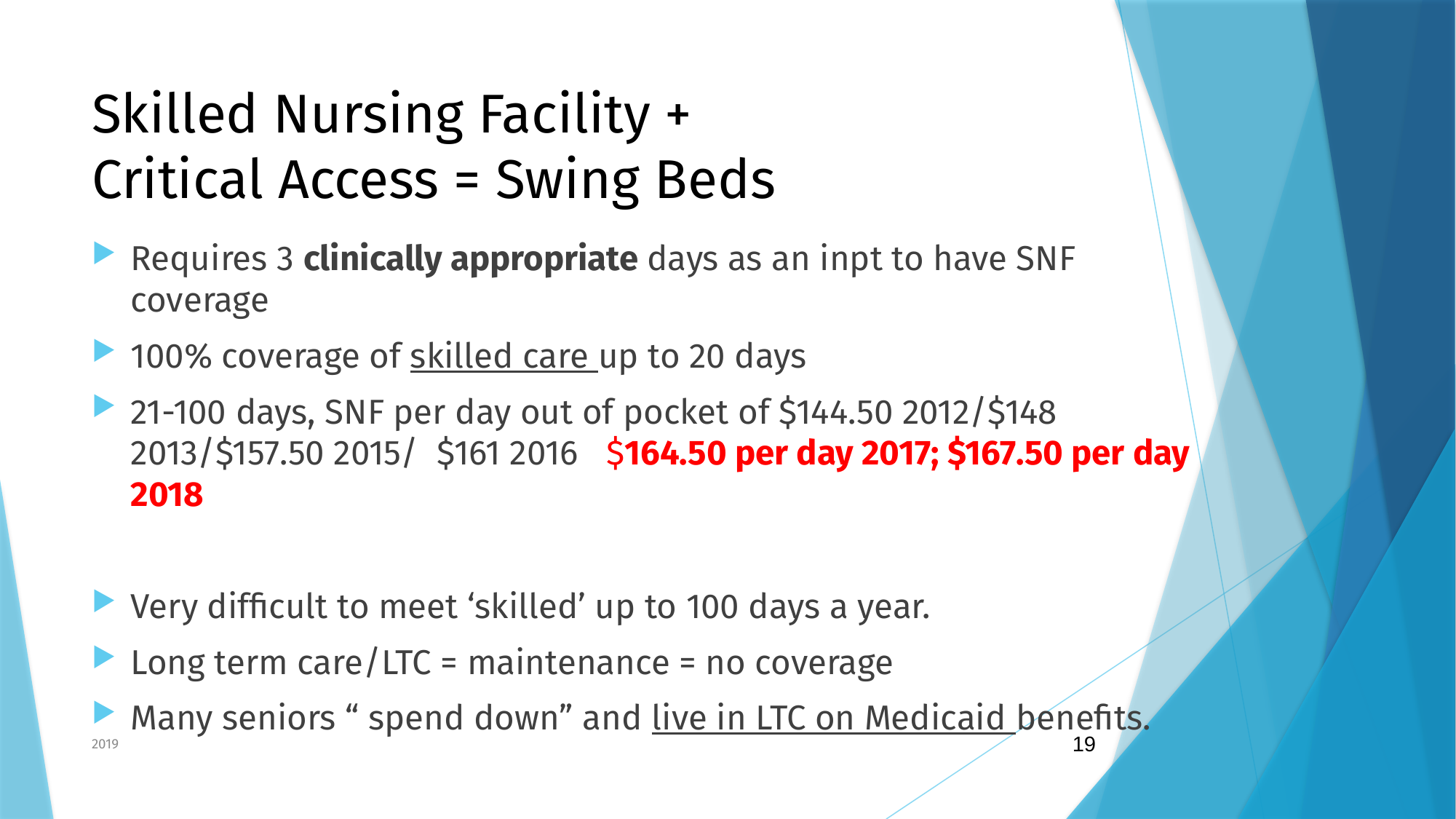

# Skilled Nursing Facility + Critical Access = Swing Beds
Requires 3 clinically appropriate days as an inpt to have SNF coverage
100% coverage of skilled care up to 20 days
21-100 days, SNF per day out of pocket of $144.50 2012/$148 2013/$157.50 2015/  $161 2016   $164.50 per day 2017; $167.50 per day 2018

Very difficult to meet ‘skilled’ up to 100 days a year.
Long term care/LTC = maintenance = no coverage
Many seniors “ spend down” and live in LTC on Medicaid benefits.
2019
19